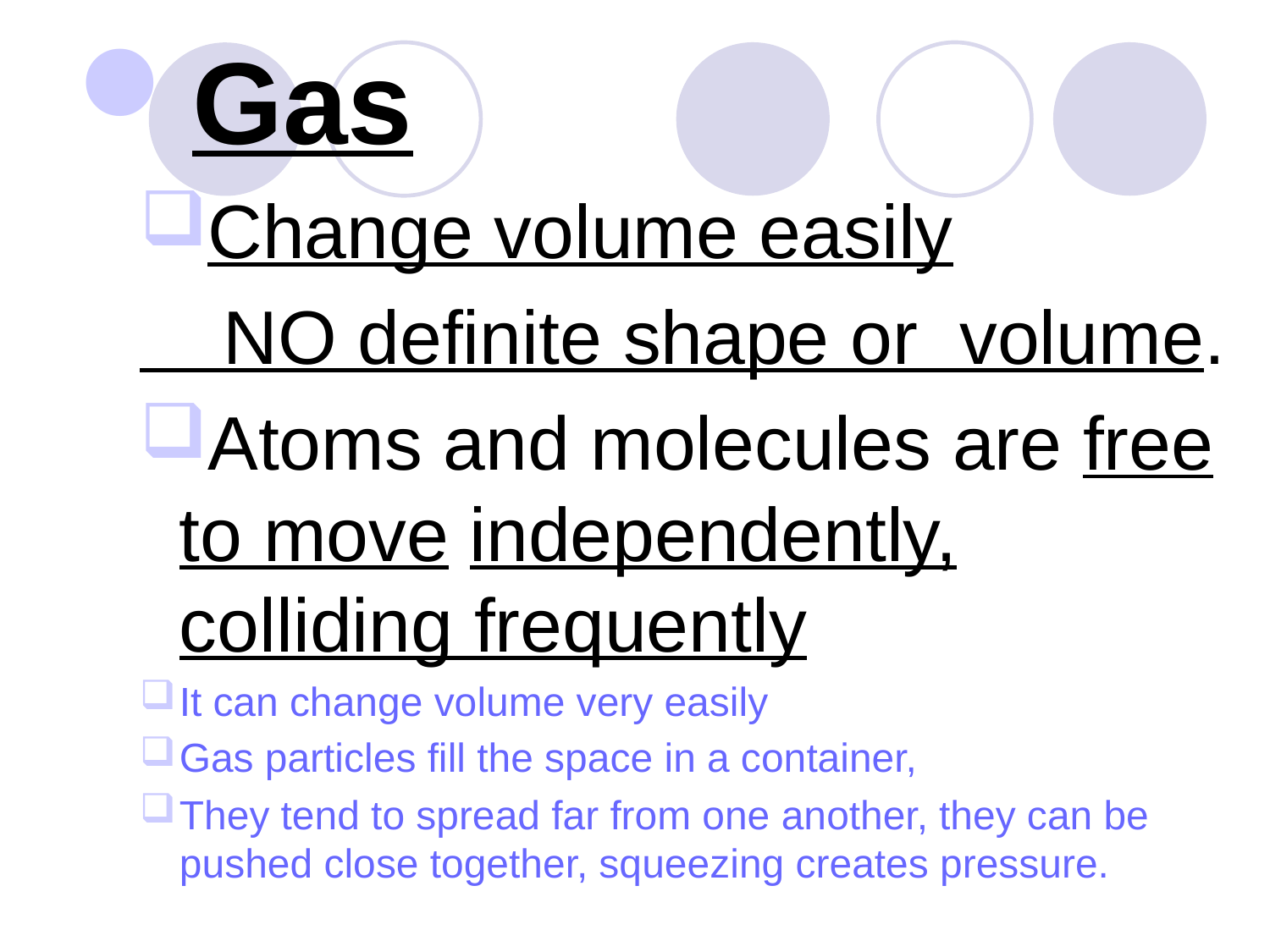

Gas
Change volume easily
    NO definite shape or  volume.
Atoms and molecules are free to move independently, colliding frequently
It can change volume very easily
Gas particles fill the space in a container,
They tend to spread far from one another, they can be pushed close together, squeezing creates pressure.